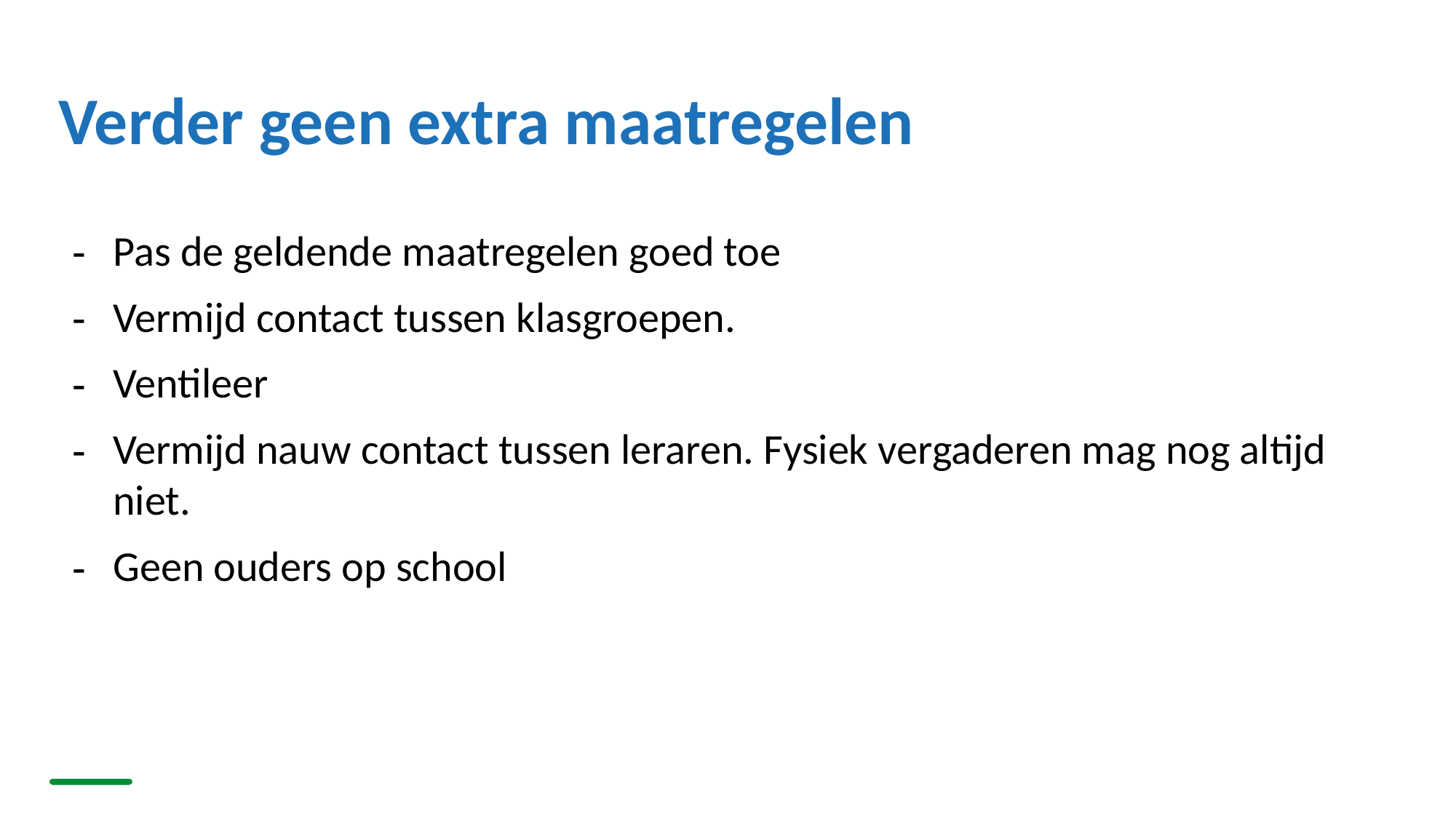

# Verder geen extra maatregelen
Pas de geldende maatregelen goed toe
Vermijd contact tussen klasgroepen.
Ventileer
Vermijd nauw contact tussen leraren. Fysiek vergaderen mag nog altijd niet.
Geen ouders op school